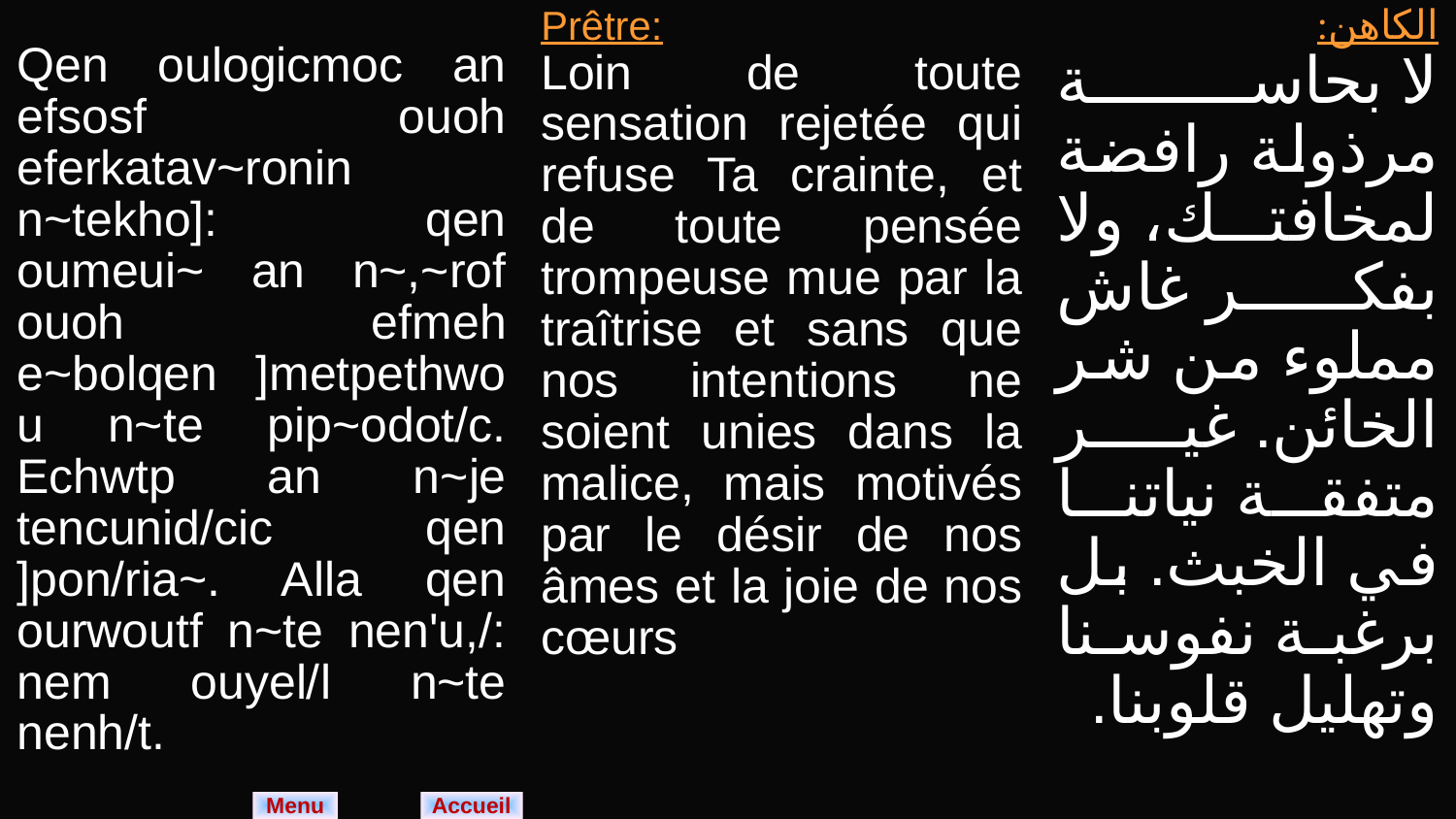

| Qen oulogicmoc an efsosf ouoh eferkatav~ronin n~tekho]: qen oumeui~ an n~,~rof ouoh efmeh e~bolqen ]metpethwou n~te pip~odot/c. Echwtp an n~je tencunid/cic qen ]pon/ria~. Alla qen ourwoutf n~te nen'u,/: nem ouyel/l n~te nenh/t. | Prêtre: Loin de toute sensation rejetée qui refuse Ta crainte, et de toute pensée trompeuse mue par la traîtrise et sans que nos intentions ne soient unies dans la malice, mais motivés par le désir de nos âmes et la joie de nos cœurs | الكاهن: لا بحاسة مرذولة رافضة لمخافتك، ولا بفكر غاش مملوء من شر الخائن. غير متفقة نياتنا في الخبث. بل برغبة نفوسنا وتهليل قلوبنا. |
| --- | --- | --- |

Menu